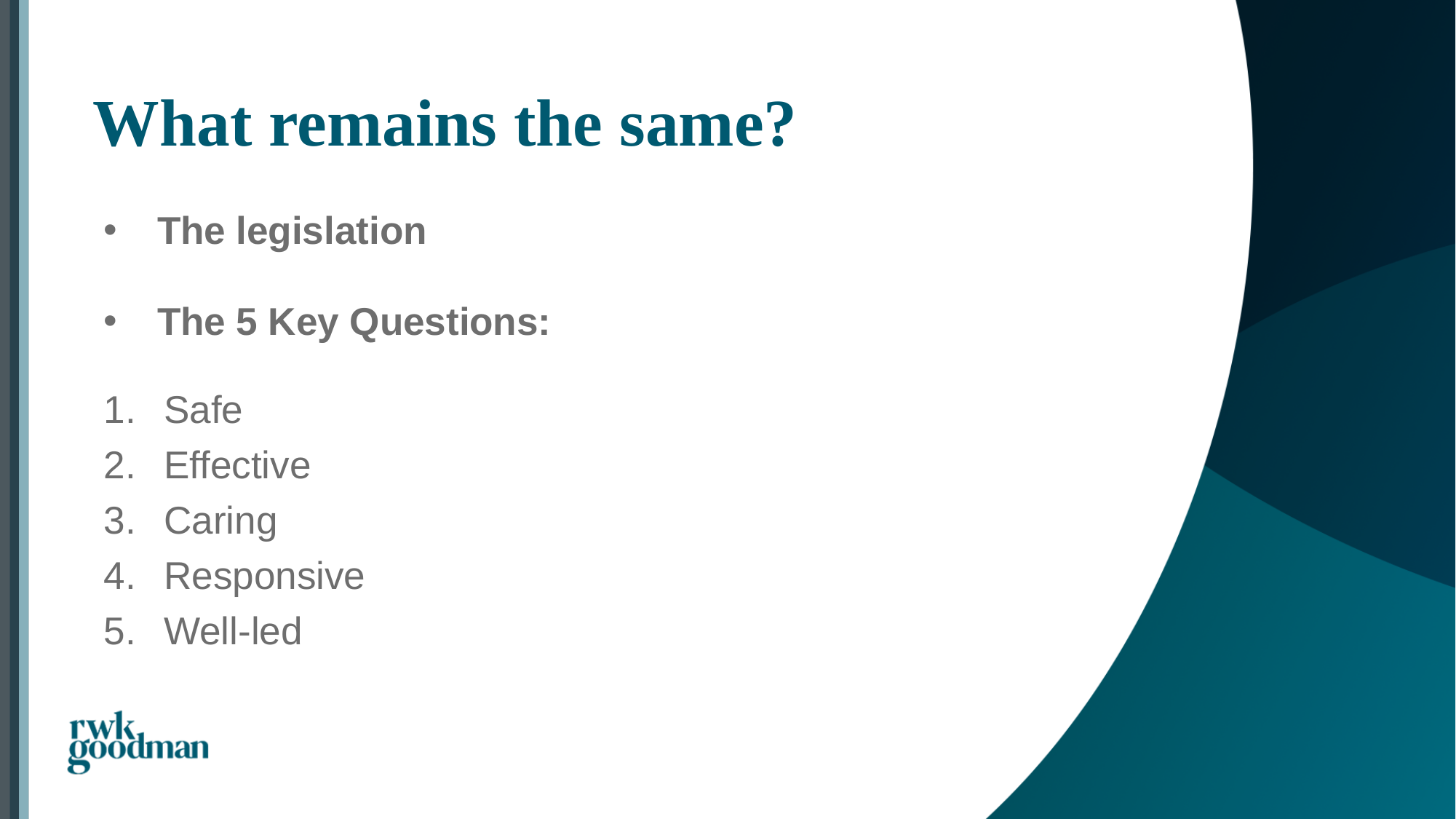

# What remains the same?
The legislation

The 5 Key Questions:

Safe
Effective
Caring
Responsive
Well-led